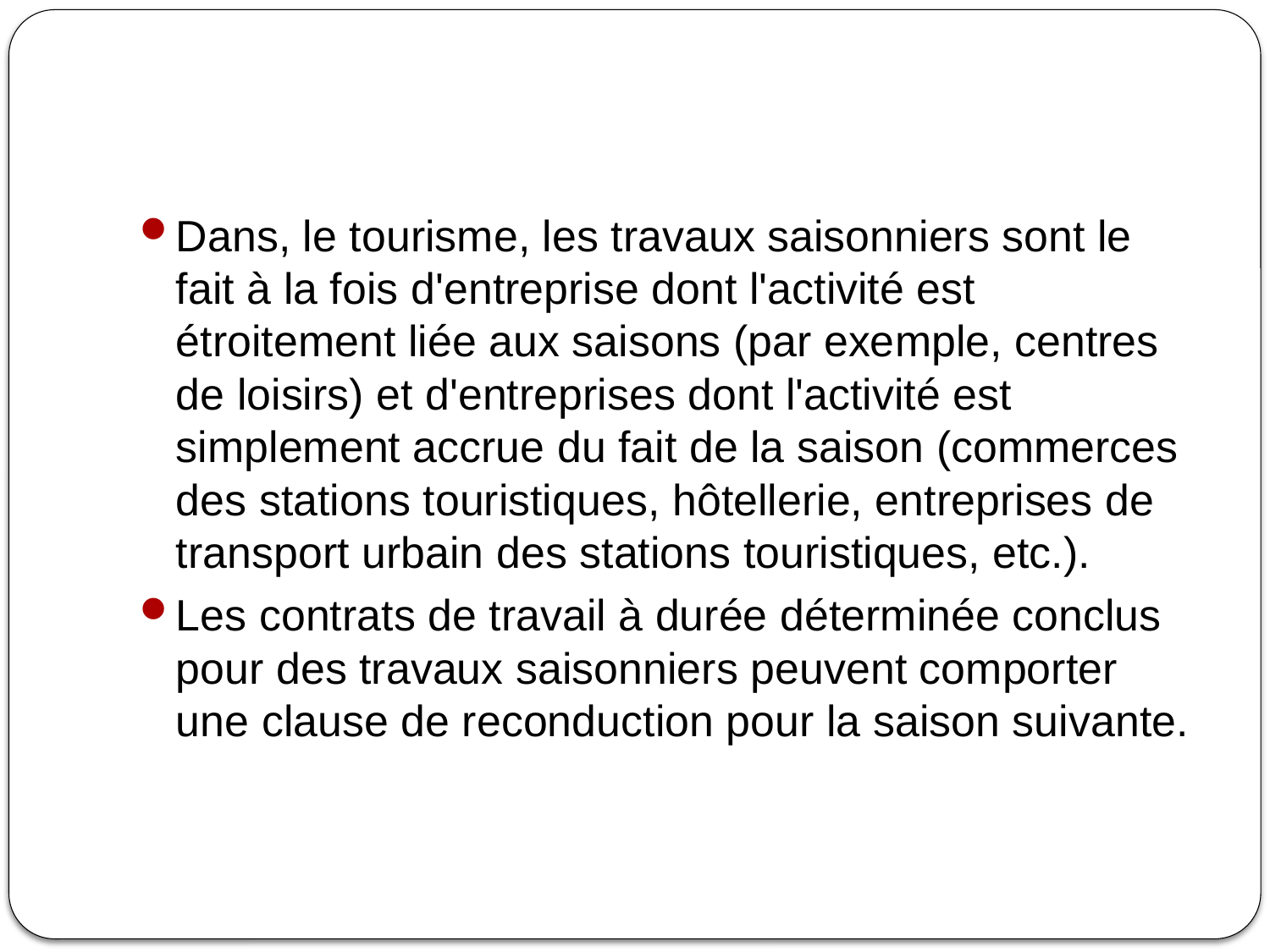

#
Dans, le tourisme, les travaux saisonniers sont le fait à la fois d'entreprise dont l'activité est étroitement liée aux saisons (par exemple, centres de loisirs) et d'entreprises dont l'activité est simplement accrue du fait de la saison (commerces des stations touristiques, hôtellerie, entreprises de transport urbain des stations touristiques, etc.).
Les contrats de travail à durée déterminée conclus pour des travaux saisonniers peuvent comporter une clause de reconduction pour la saison suivante.